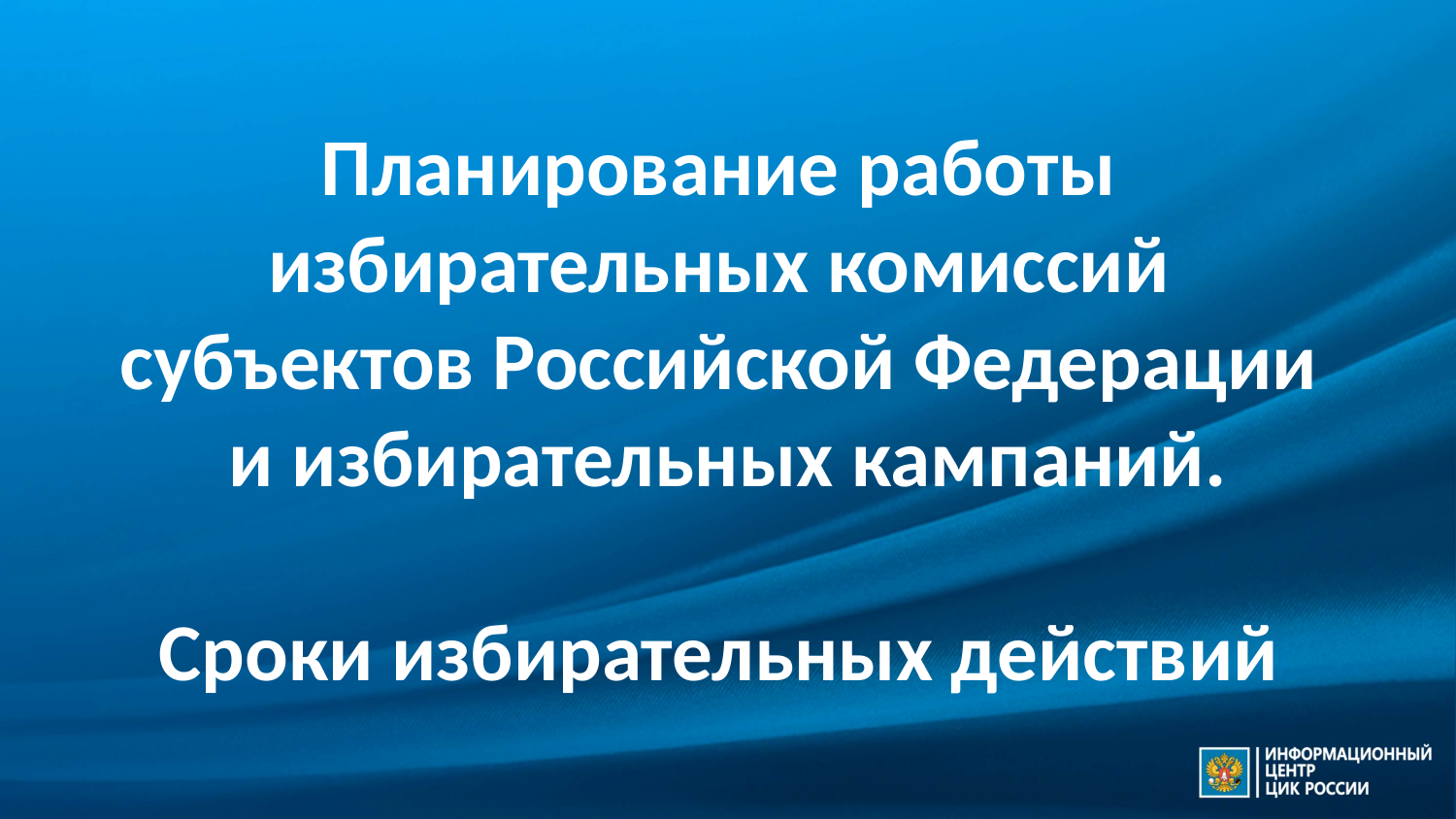

Планирование работы
избирательных комиссий
субъектов Российской Федерации
и избирательных кампаний.
Сроки избирательных действий